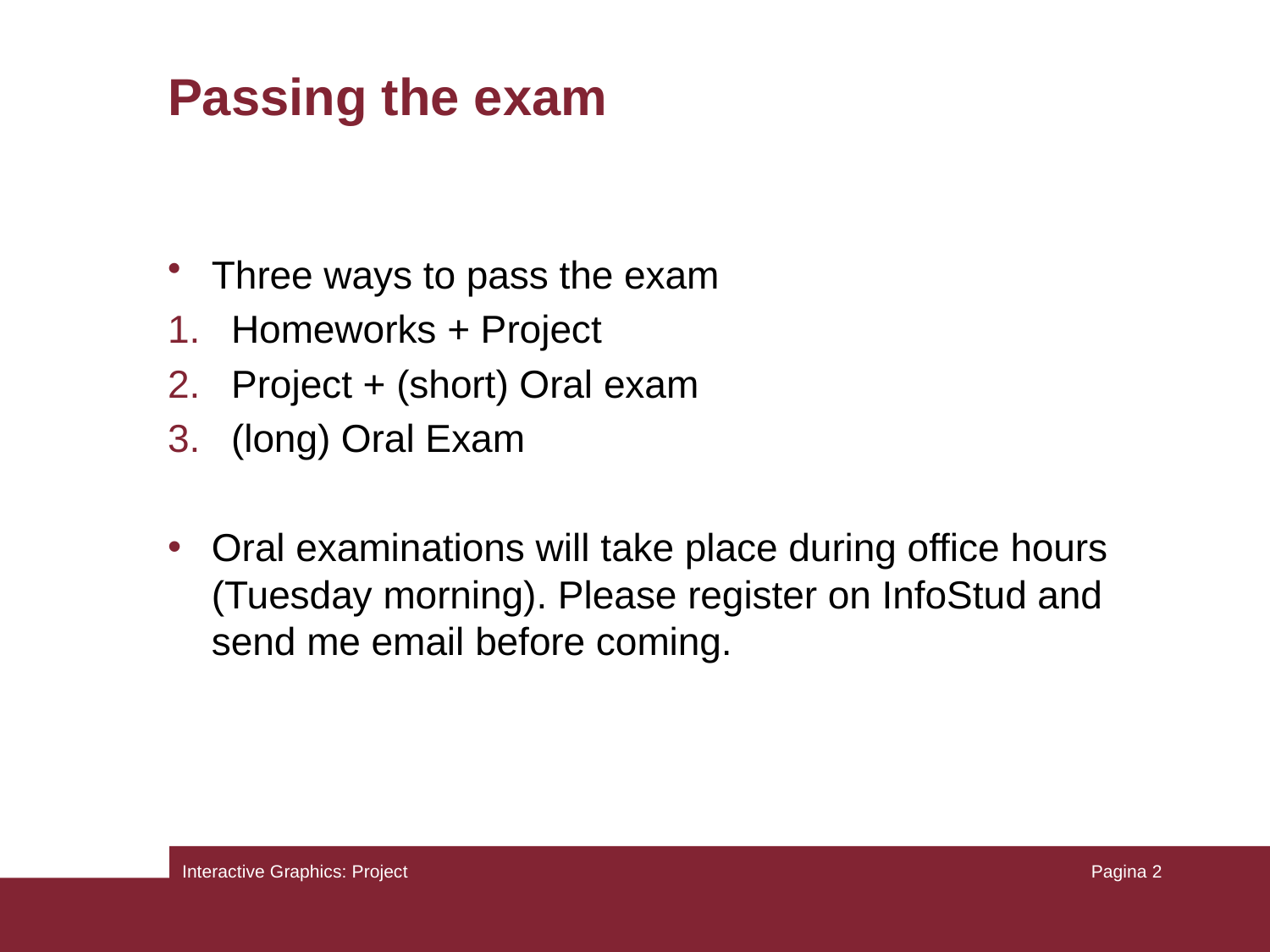

# Passing the exam
Three ways to pass the exam
Homeworks + Project
Project + (short) Oral exam
(long) Oral Exam

Oral examinations will take place during office hours (Tuesday morning). Please register on InfoStud and send me email before coming.
Interactive Graphics: Project
Pagina 2